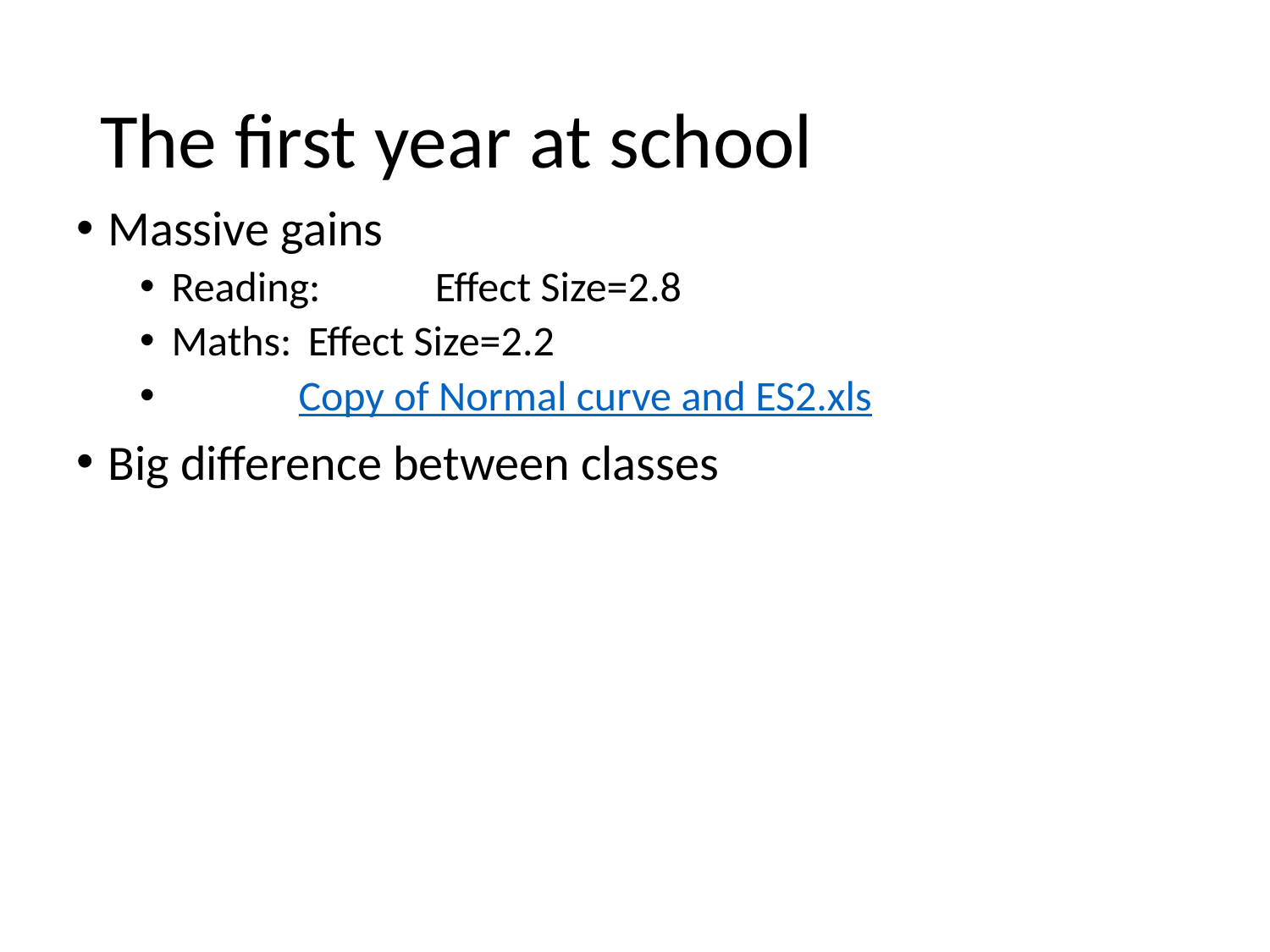

# The first year at school
Massive gains
Reading:	 Effect Size=2.8
Maths:	 Effect Size=2.2
	Copy of Normal curve and ES2.xls
Big difference between classes